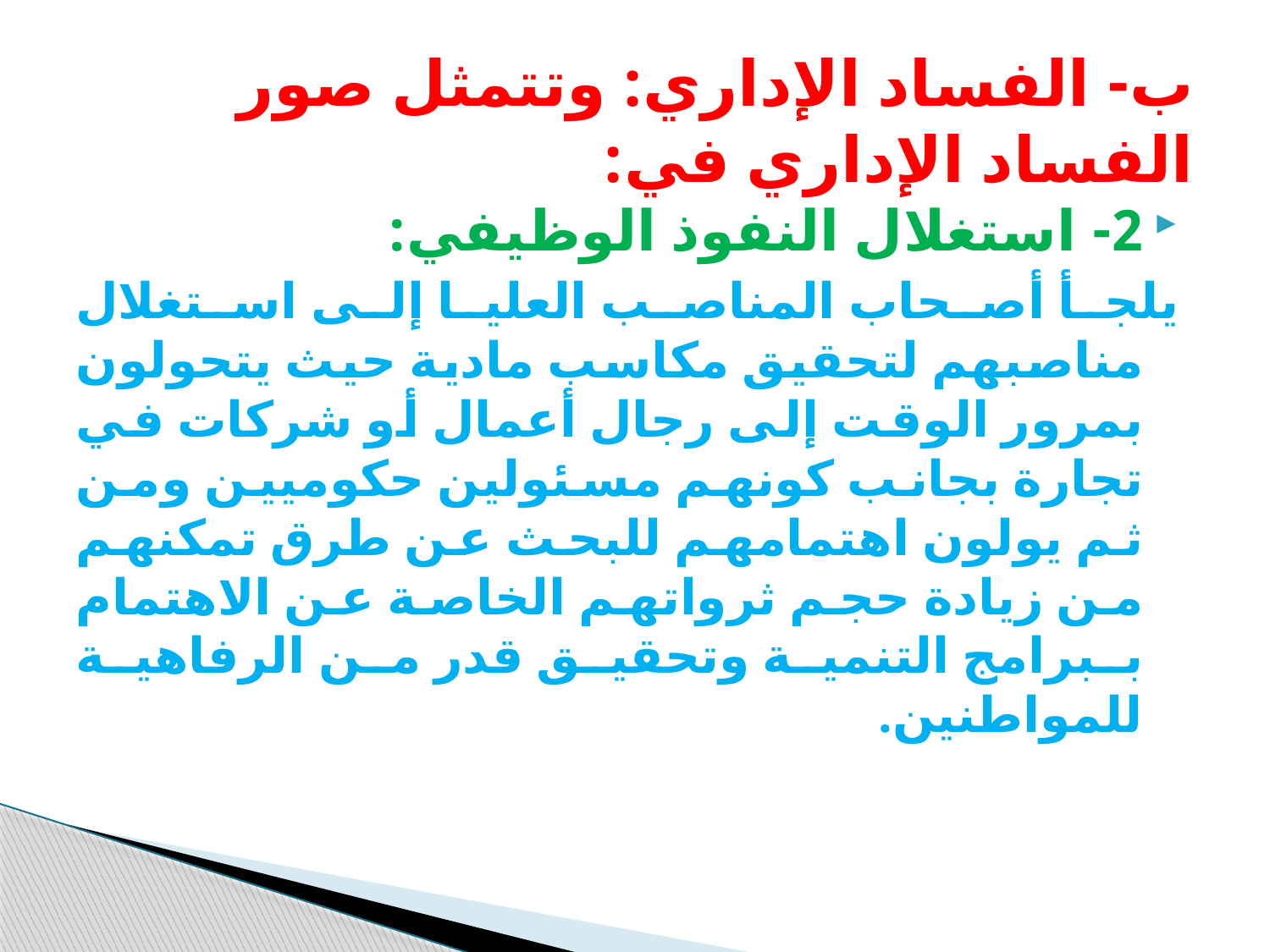

# ب- الفساد الإداري: وتتمثل صور الفساد الإداري في:
2- استغلال النفوذ الوظيفي:
يلجأ أصحاب المناصب العليا إلى استغلال مناصبهم لتحقيق مكاسب مادية حيث يتحولون بمرور الوقت إلى رجال أعمال أو شركات في تجارة بجانب كونهم مسئولين حكوميين ومن ثم يولون اهتمامهم للبحث عن طرق تمكنهم من زيادة حجم ثرواتهم الخاصة عن الاهتمام ببرامج التنمية وتحقيق قدر من الرفاهية للمواطنين.